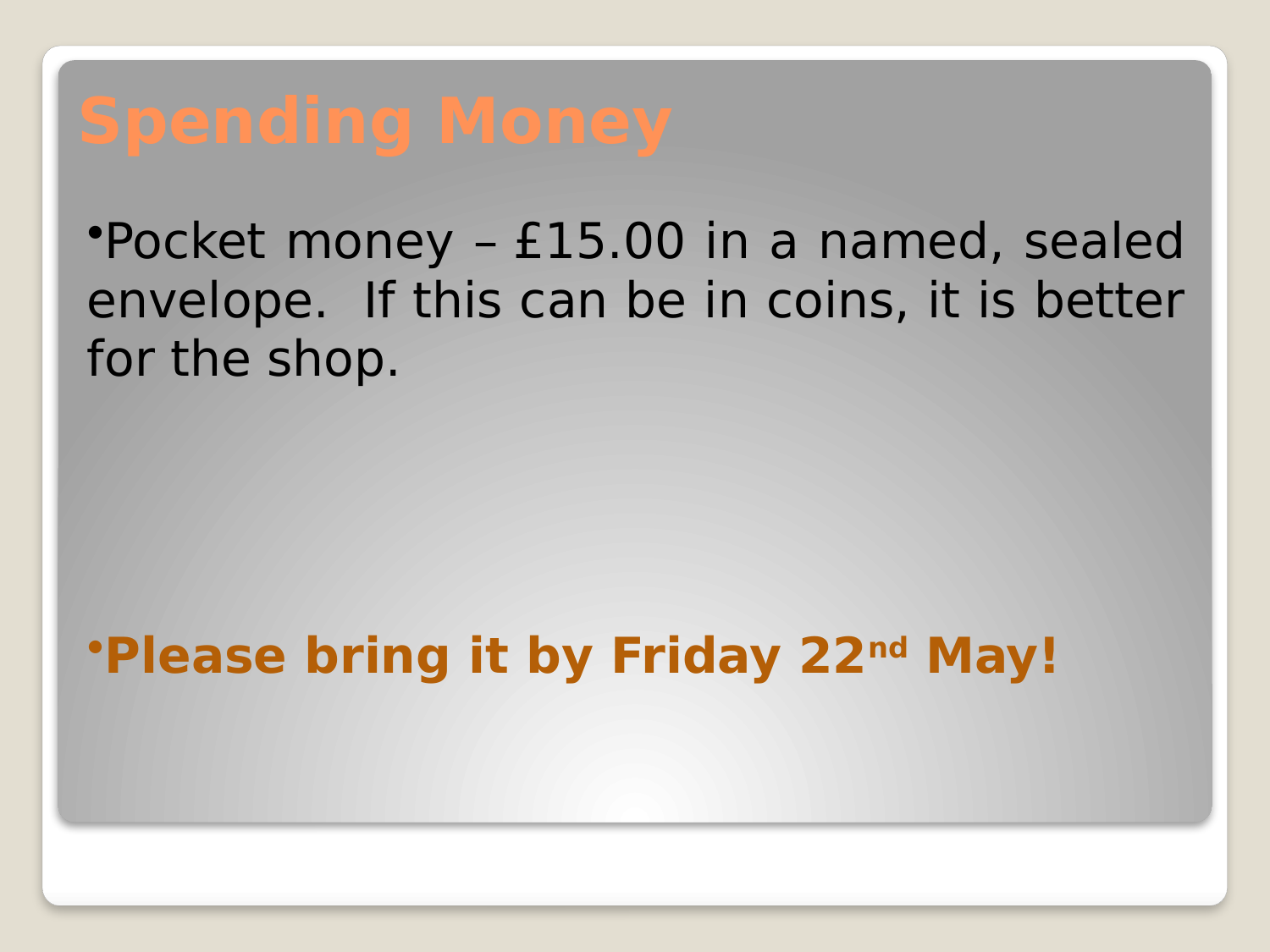

# Spending Money
Pocket money – £15.00 in a named, sealed envelope.  If this can be in coins, it is better for the shop.

Please bring it by Friday 22nd May!